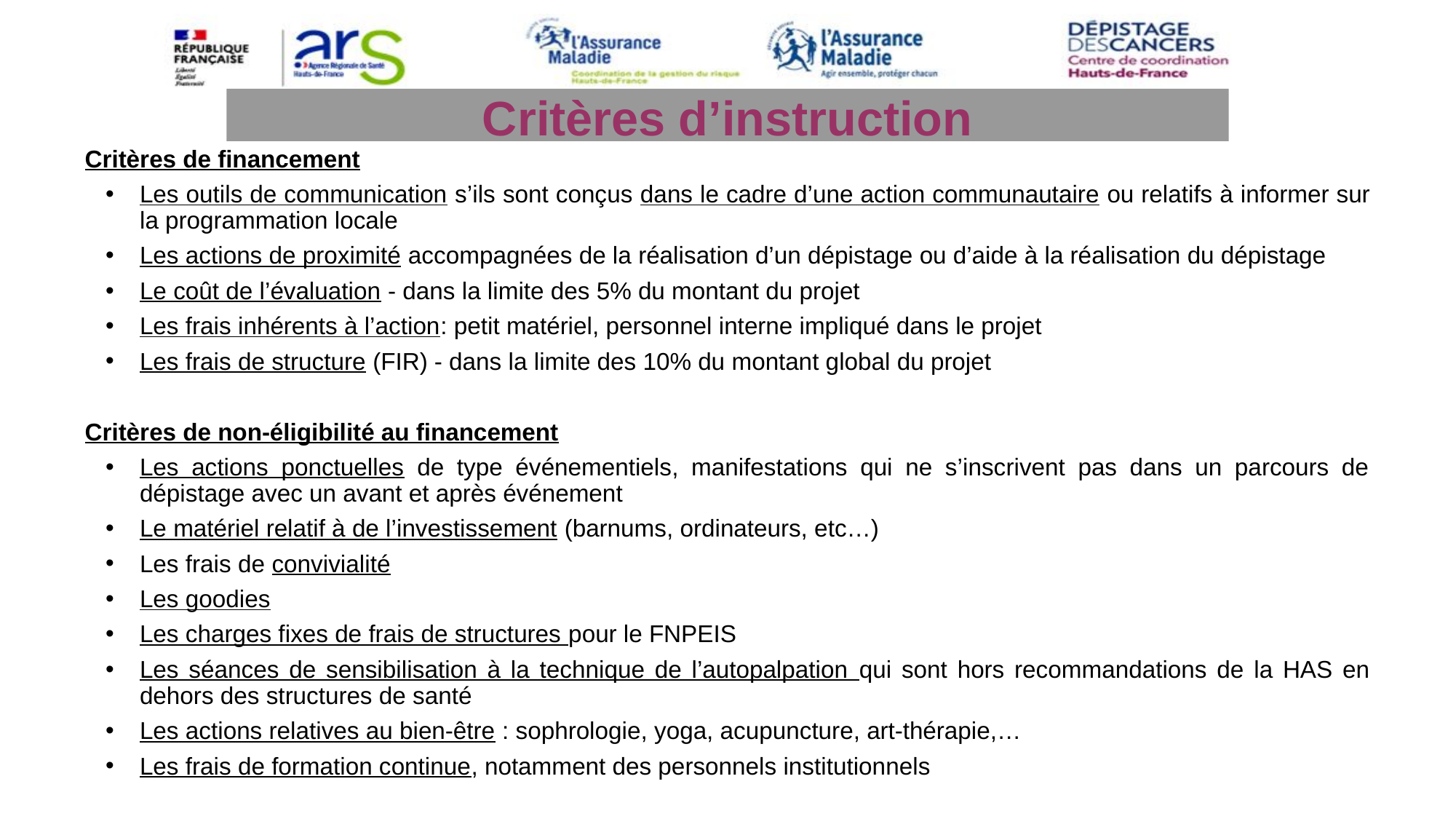

Critères d’instruction
Critères de financement
Les outils de communication s’ils sont conçus dans le cadre d’une action communautaire ou relatifs à informer sur la programmation locale
Les actions de proximité accompagnées de la réalisation d’un dépistage ou d’aide à la réalisation du dépistage
Le coût de l’évaluation - dans la limite des 5% du montant du projet
Les frais inhérents à l’action: petit matériel, personnel interne impliqué dans le projet
Les frais de structure (FIR) - dans la limite des 10% du montant global du projet

Critères de non-éligibilité au financement
Les actions ponctuelles de type événementiels, manifestations qui ne s’inscrivent pas dans un parcours de dépistage avec un avant et après événement
Le matériel relatif à de l’investissement (barnums, ordinateurs, etc…)
Les frais de convivialité
Les goodies
Les charges fixes de frais de structures pour le FNPEIS
Les séances de sensibilisation à la technique de l’autopalpation qui sont hors recommandations de la HAS en dehors des structures de santé
Les actions relatives au bien-être : sophrologie, yoga, acupuncture, art-thérapie,…
Les frais de formation continue, notamment des personnels institutionnels